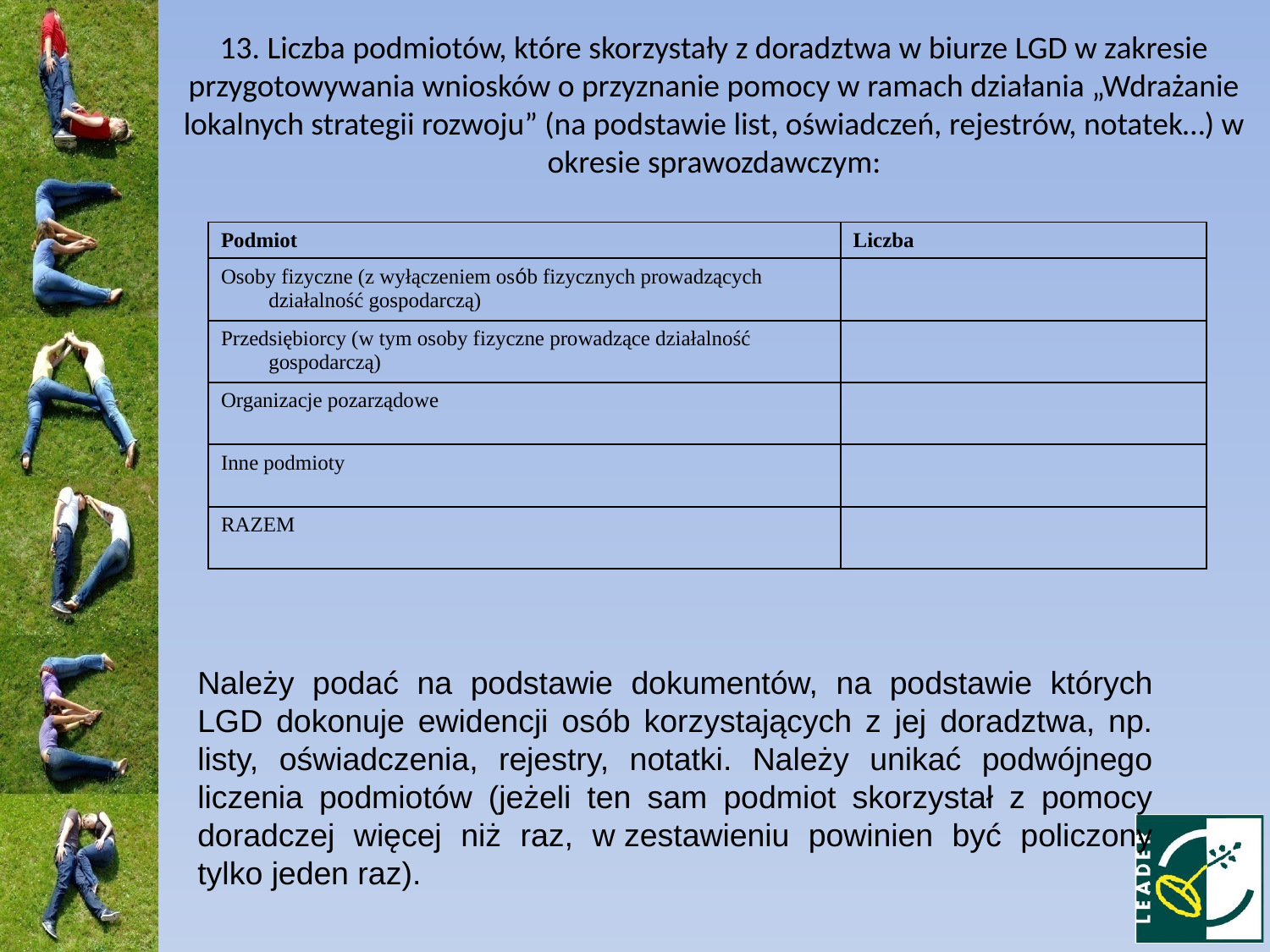

13. Liczba podmiotów, które skorzystały z doradztwa w biurze LGD w zakresie przygotowywania wniosków o przyznanie pomocy w ramach działania „Wdrażanie lokalnych strategii rozwoju” (na podstawie list, oświadczeń, rejestrów, notatek…) w okresie sprawozdawczym:
| Podmiot | Liczba |
| --- | --- |
| Osoby fizyczne (z wyłączeniem osób fizycznych prowadzących działalność gospodarczą) |  |
| Przedsiębiorcy (w tym osoby fizyczne prowadzące działalność gospodarczą) |  |
| Organizacje pozarządowe |  |
| Inne podmioty |  |
| RAZEM |  |
Należy podać na podstawie dokumentów, na podstawie których LGD dokonuje ewidencji osób korzystających z jej doradztwa, np. listy, oświadczenia, rejestry, notatki. Należy unikać podwójnego liczenia podmiotów (jeżeli ten sam podmiot skorzystał z pomocy doradczej więcej niż raz, w zestawieniu powinien być policzony tylko jeden raz).